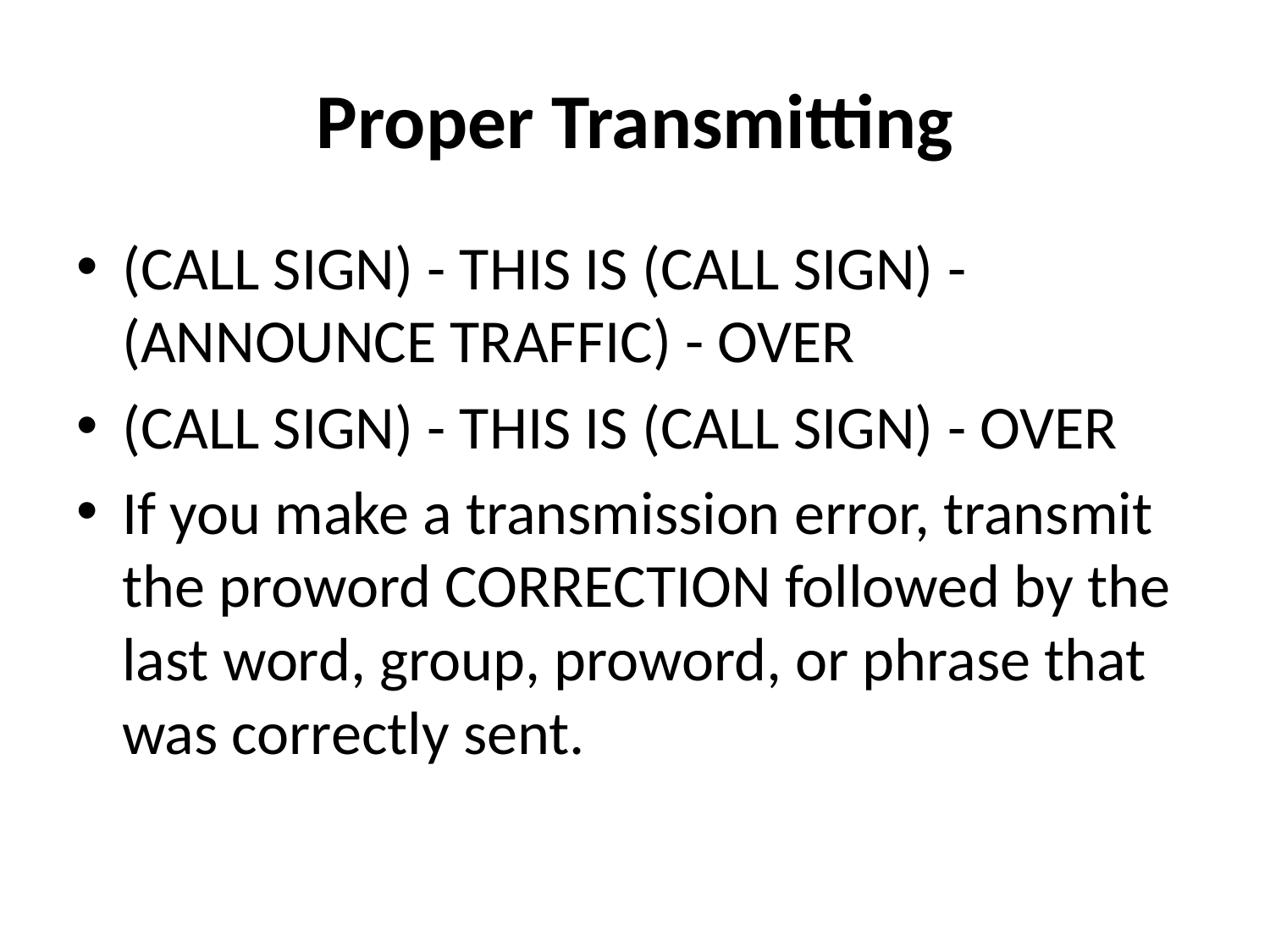

# Proper Transmitting
(CALL SIGN) - THIS IS (CALL SIGN) - (ANNOUNCE TRAFFIC) - OVER
(CALL SIGN) - THIS IS (CALL SIGN) - OVER
If you make a transmission error, transmit the proword CORRECTION followed by the last word, group, proword, or phrase that was correctly sent.